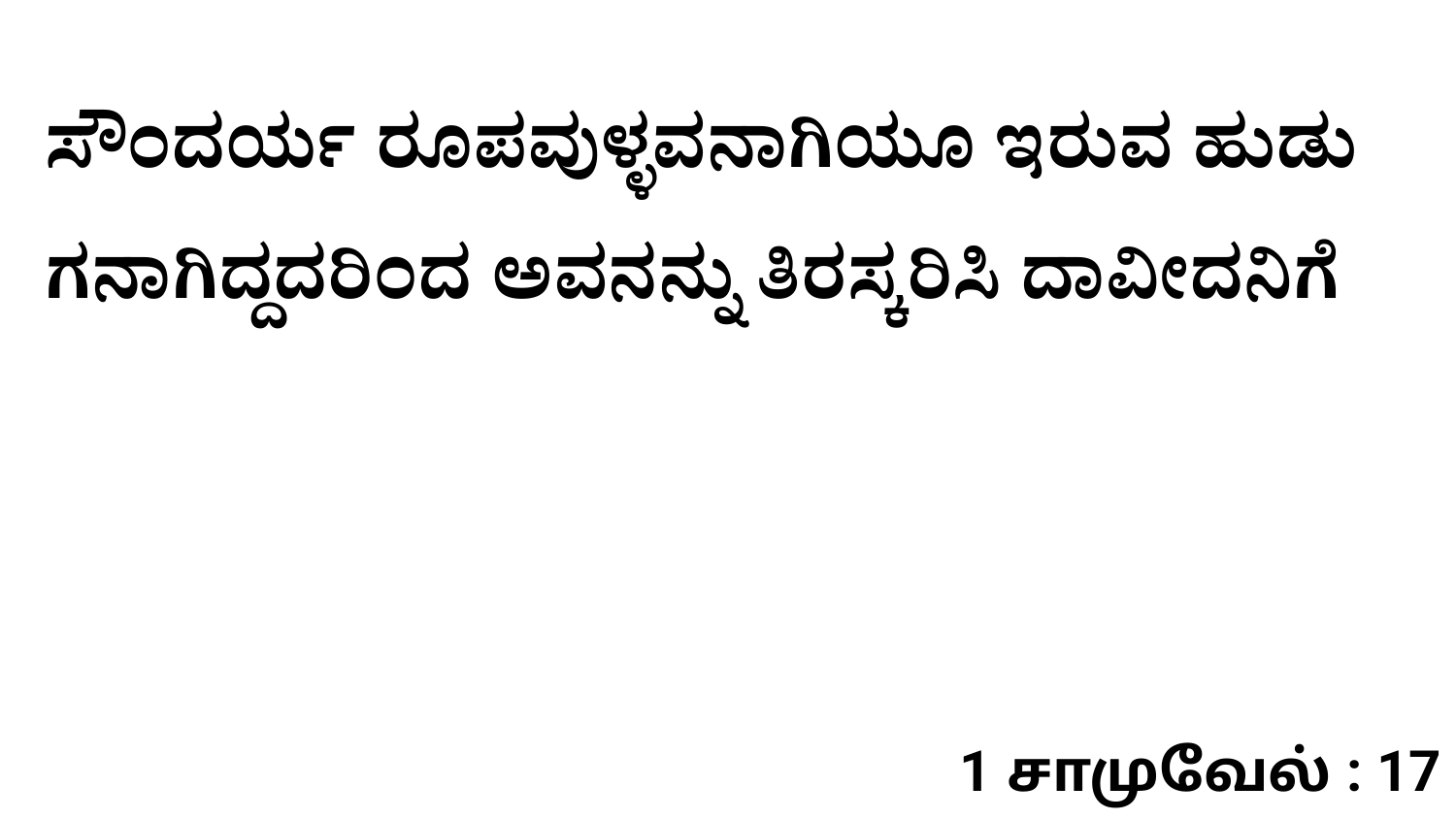

ಸೌಂದರ್ಯ ರೂಪವುಳ್ಳವನಾಗಿಯೂ ಇರುವ ಹುಡು ಗನಾಗಿದ್ದದರಿಂದ ಅವನನ್ನು ತಿರಸ್ಕರಿಸಿ ದಾವೀದನಿಗೆ
1 சாமுவேல் : 17